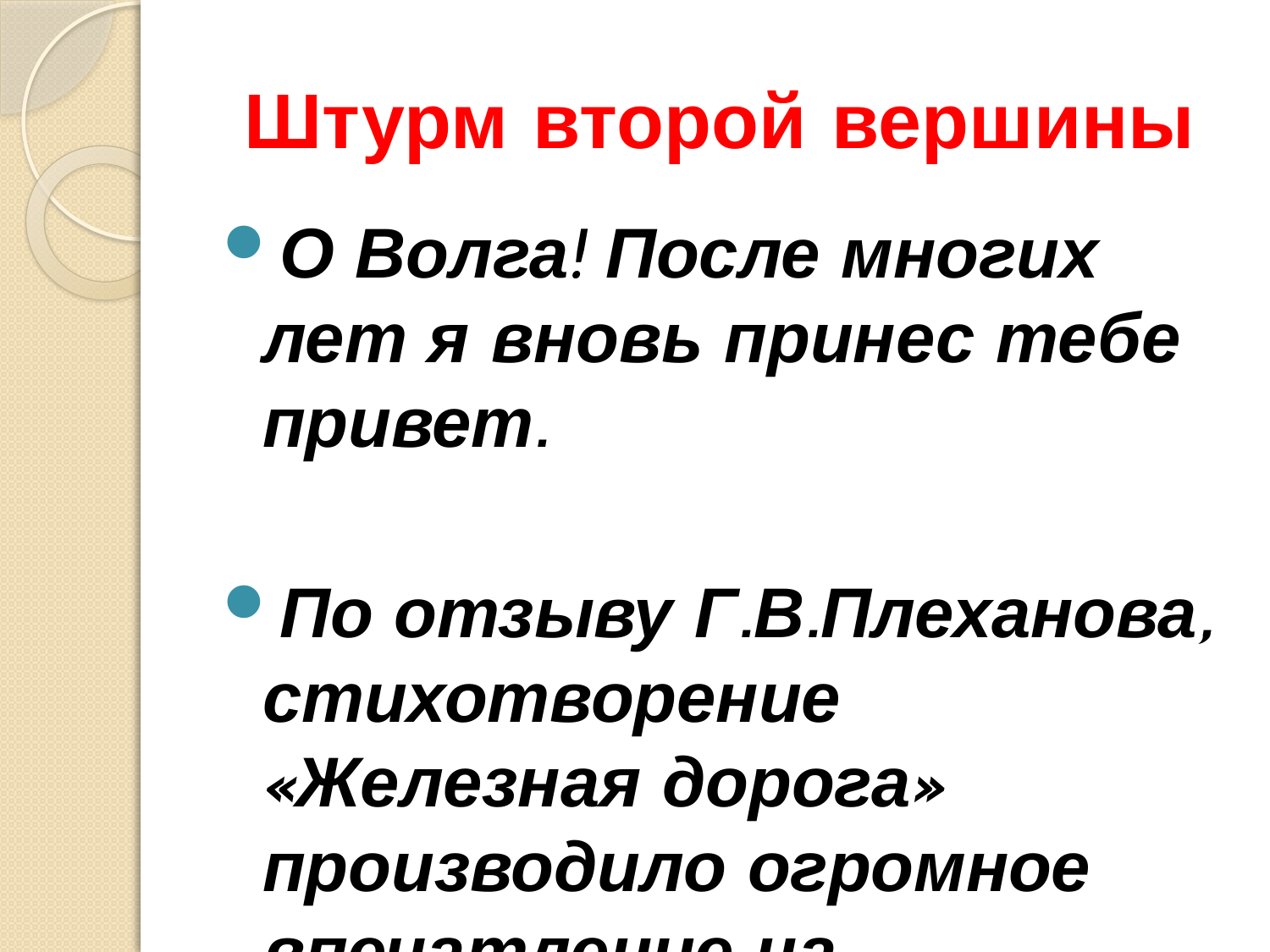

# Штурм второй вершины
О Волга! После многих лет я вновь принес тебе привет.

По отзыву Г.В.Плеханова, стихотворение «Железная дорога» производило огромное впечатление на молодежь.